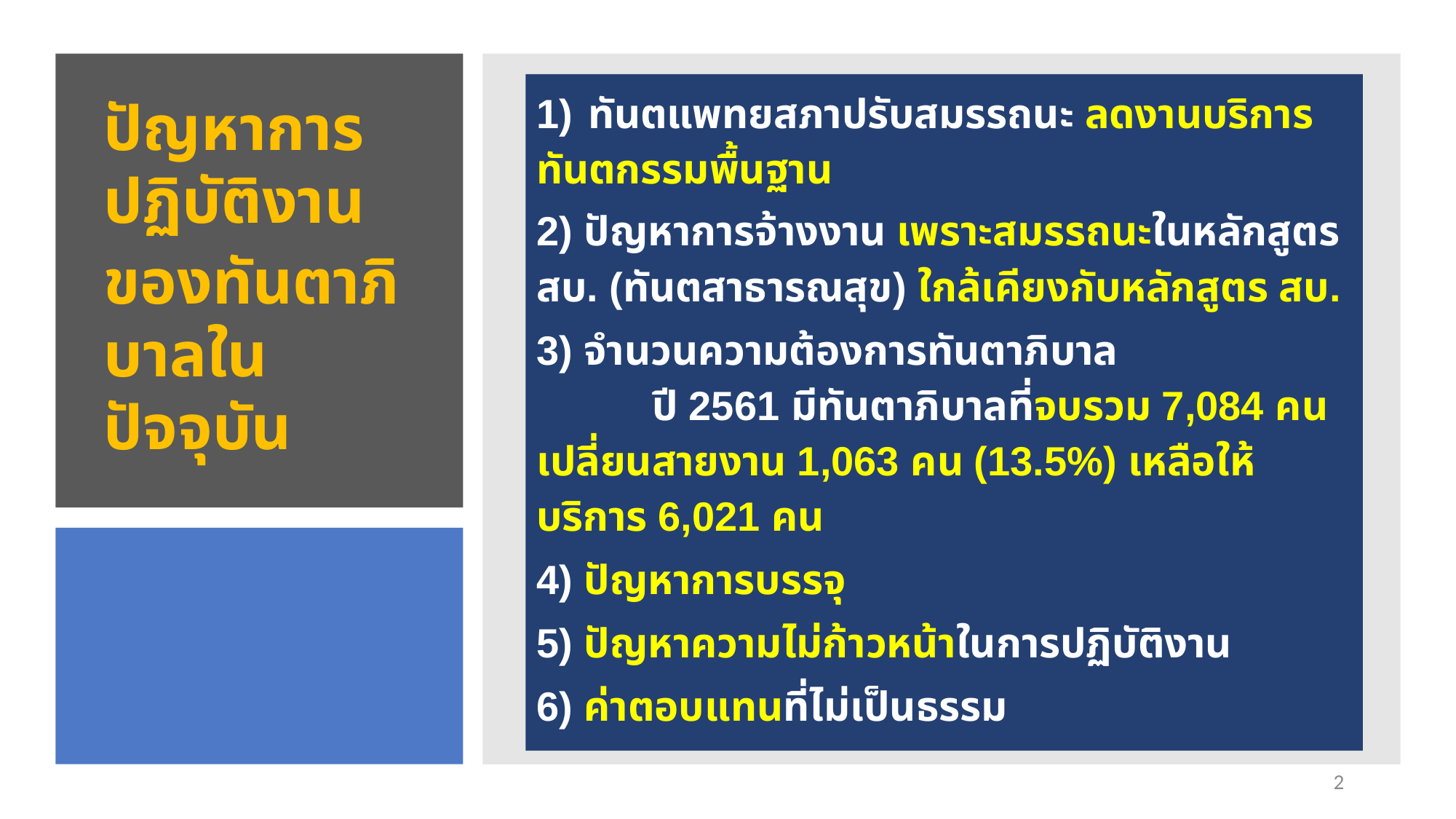

ทันตแพทยสภาปรับสมรรถนะ ลดงานบริการ
ทันตกรรมพื้นฐาน
2) ปัญหาการจ้างงาน เพราะสมรรถนะในหลักสูตร สบ. (ทันตสาธารณสุข) ใกล้เคียงกับหลักสูตร สบ.
3) จำนวนความต้องการทันตาภิบาล                                  ปี 2561 มีทันตาภิบาลที่จบรวม 7,084 คน เปลี่ยนสายงาน 1,063 คน (13.5%) เหลือให้บริการ 6,021 คน
4) ปัญหาการบรรจุ
5) ปัญหาความไม่ก้าวหน้าในการปฏิบัติงาน
6) ค่าตอบแทนที่ไม่เป็นธรรม
ปัญหาการปฏิบัติงาน
ของทันตาภิบาลในปัจจุบัน

2